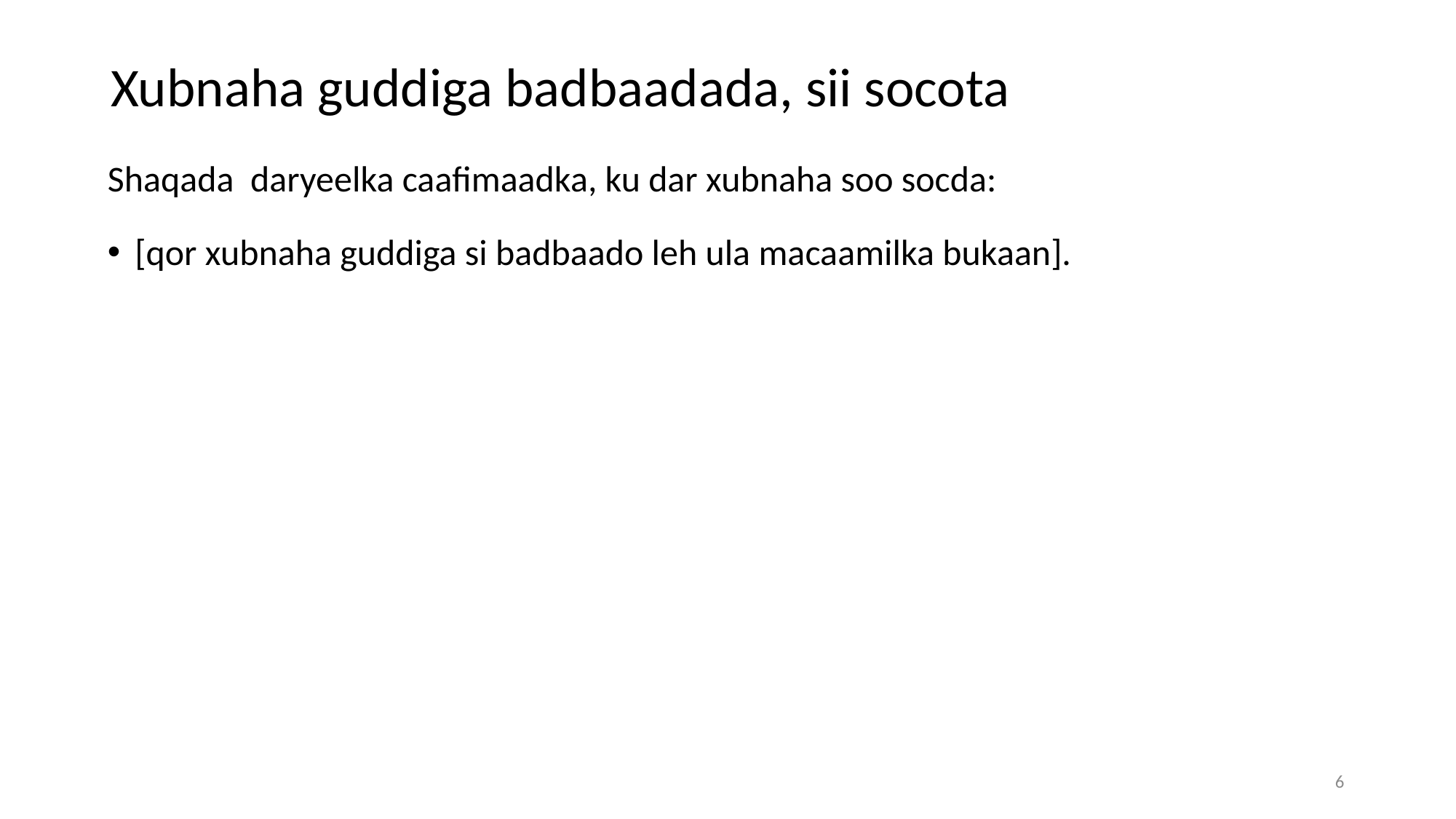

# Xubnaha guddiga badbaadada, sii socota
Shaqada  daryeelka caafimaadka, ku dar xubnaha soo socda:
[qor xubnaha guddiga si badbaado leh ula macaamilka bukaan].
6